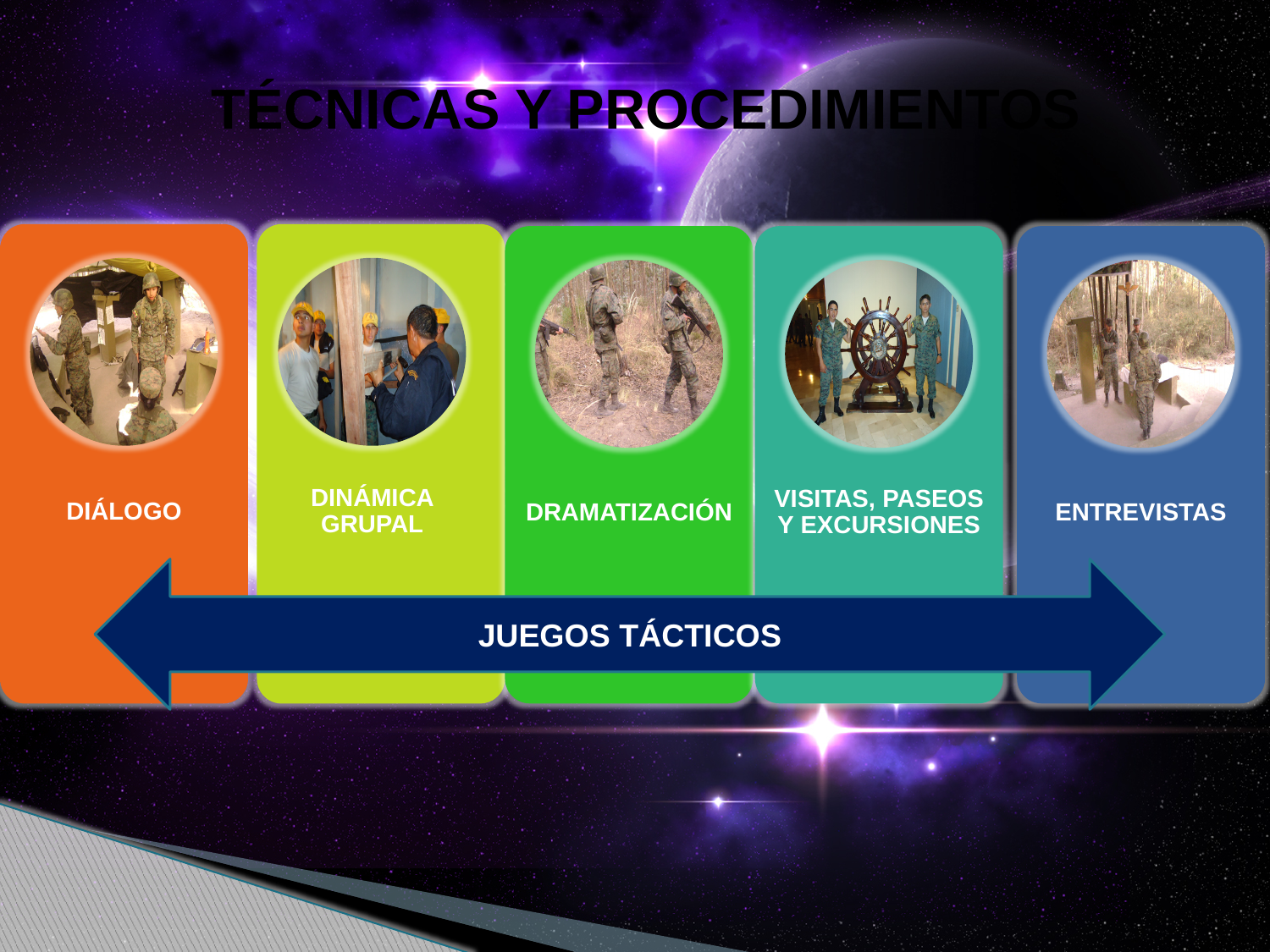

TÉCNICAS Y PROCEDIMIENTOS

Diálogo

Dinámica grupal

dramatización

Visitas, paseos y excursiones

Entrevistas

JUEGOS TÁCTICOS
Dinámica grupal
dramatización
Visitas, paseos y excursiones
Entrevistas
Diálogo